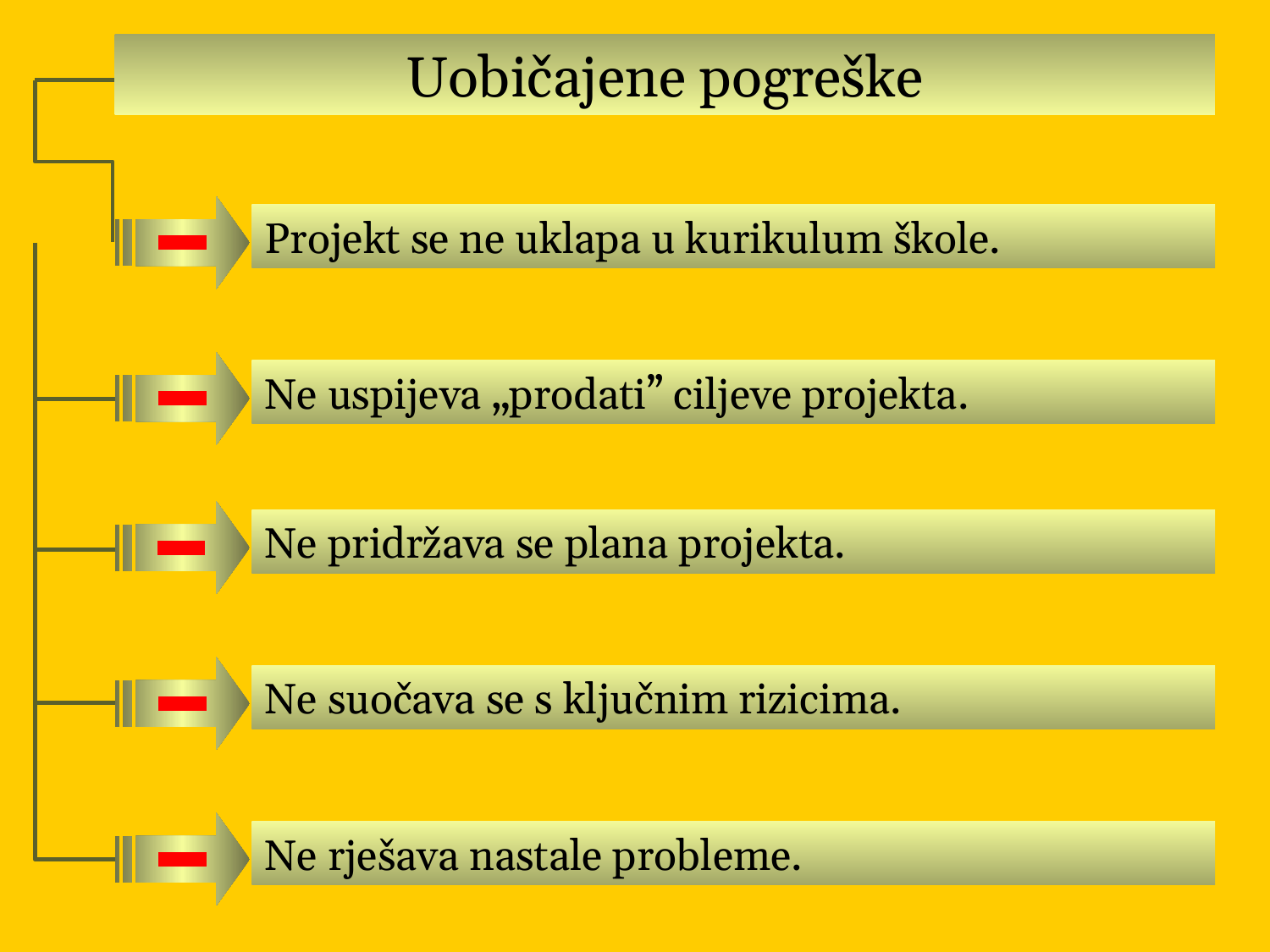

Uobičajene pogreške

Projekt se ne uklapa u kurikulum škole.

Ne uspijeva „prodati” ciljeve projekta.

Ne pridržava se plana projekta.

Ne suočava se s ključnim rizicima.

Ne rješava nastale probleme.